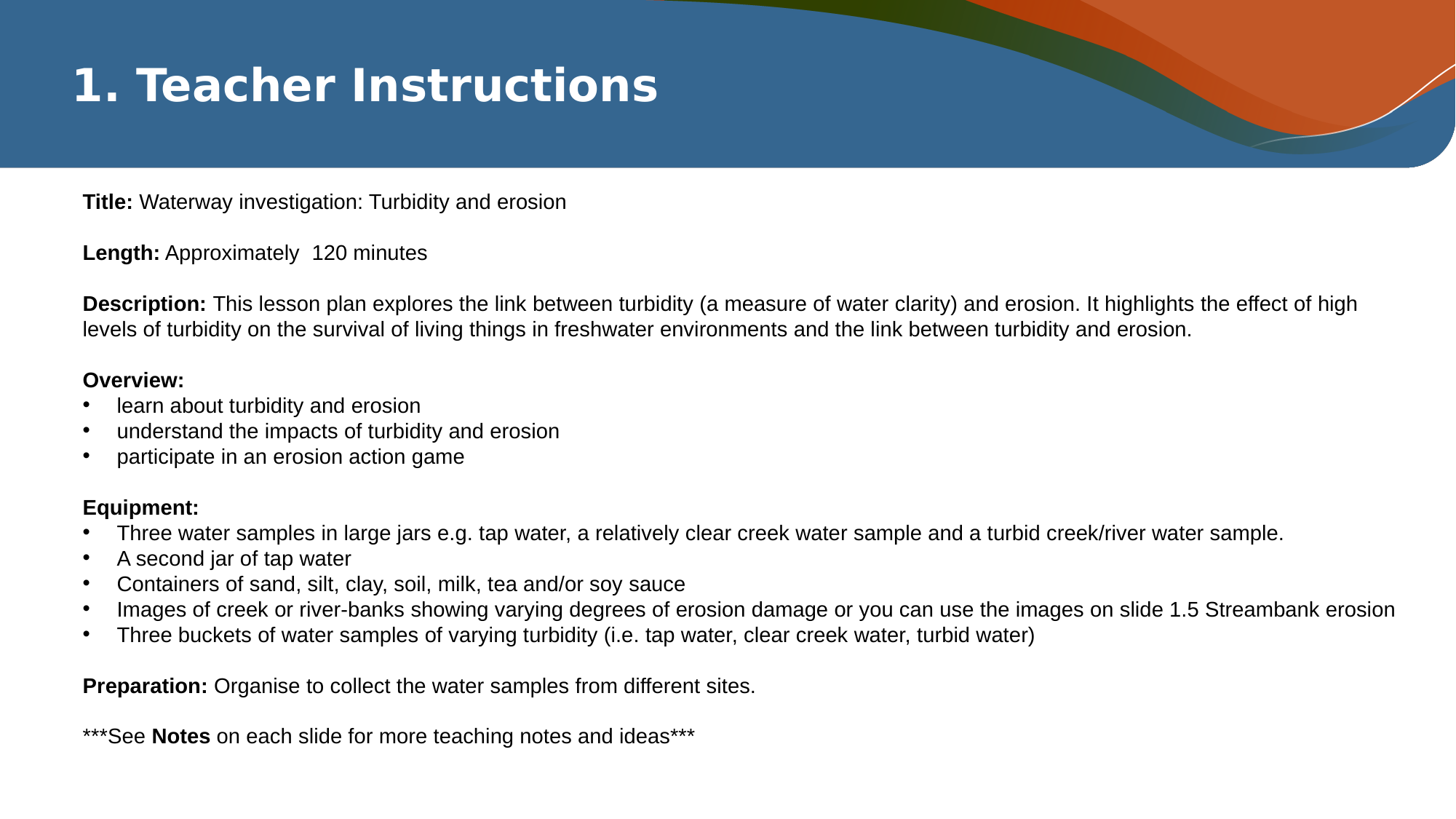

# 1. Teacher Instructions
Title: Waterway investigation: Turbidity and erosion

Length: Approximately  120 minutes

Description: This lesson plan explores the link between turbidity (a measure of water clarity) and erosion. It highlights the effect of high levels of turbidity on the survival of living things in freshwater environments and the link between turbidity and erosion.

Overview:
learn about turbidity and erosion
understand the impacts of turbidity and erosion
participate in an erosion action game

Equipment:
Three water samples in large jars e.g. tap water, a relatively clear creek water sample and a turbid creek/river water sample.
A second jar of tap water
Containers of sand, silt, clay, soil, milk, tea and/or soy sauce
Images of creek or river-banks showing varying degrees of erosion damage or you can use the images on slide 1.5 Streambank erosion
Three buckets of water samples of varying turbidity (i.e. tap water, clear creek water, turbid water)

Preparation: Organise to collect the water samples from different sites.

***See Notes on each slide for more teaching notes and ideas***